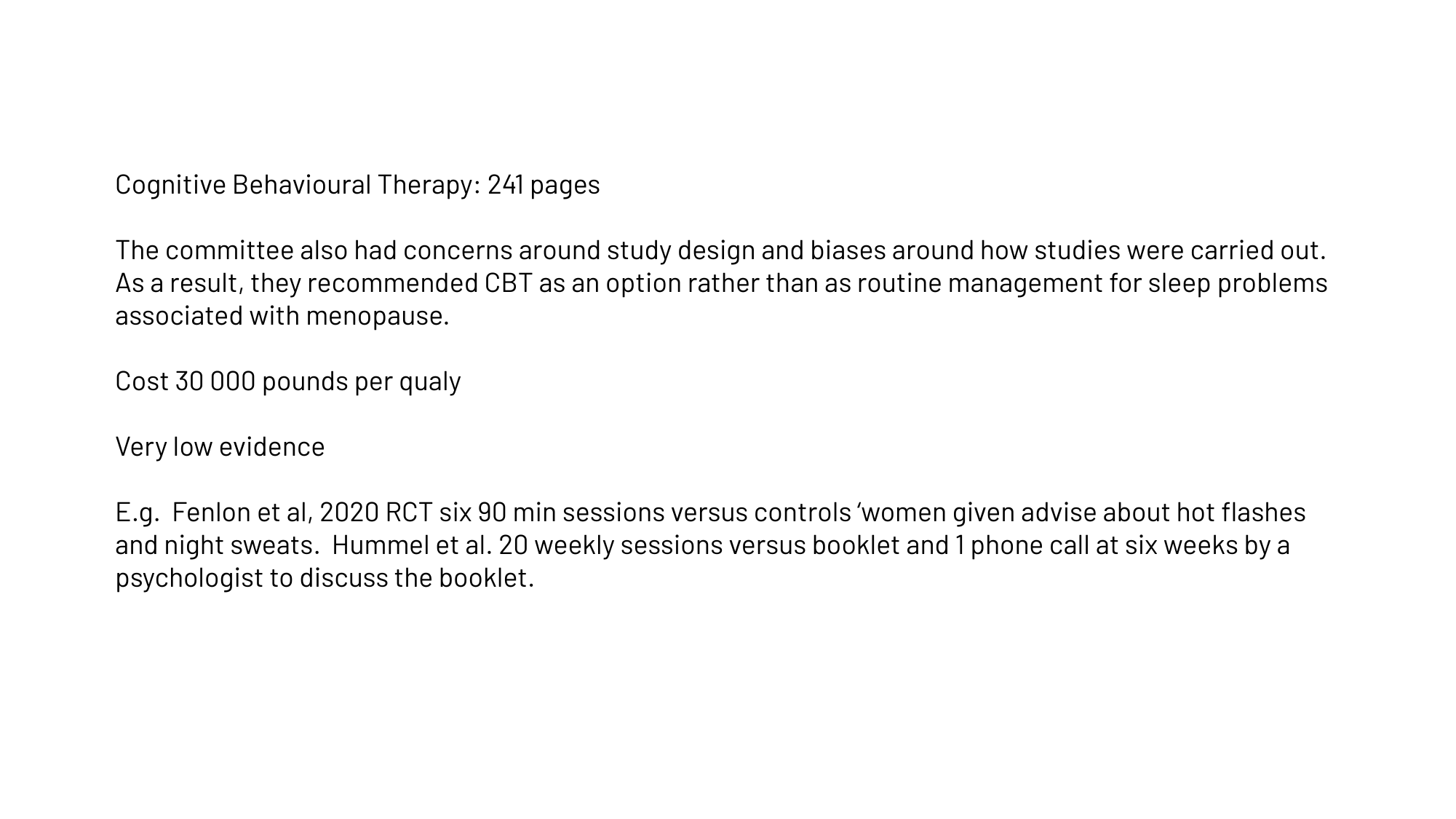

Cognitive Behavioural Therapy: 241 pages

The committee also had concerns around study design and biases around how studies were carried out. As a result, they recommended CBT as an option rather than as routine management for sleep problems associated with menopause.

Cost 30 000 pounds per qualy

Very low evidence

E.g.  Fenlon et al, 2020 RCT six 90 min sessions versus controls ‘women given advise about hot flashes and night sweats.  Hummel et al. 20 weekly sessions versus booklet and 1 phone call at six weeks by a psychologist to discuss the booklet.